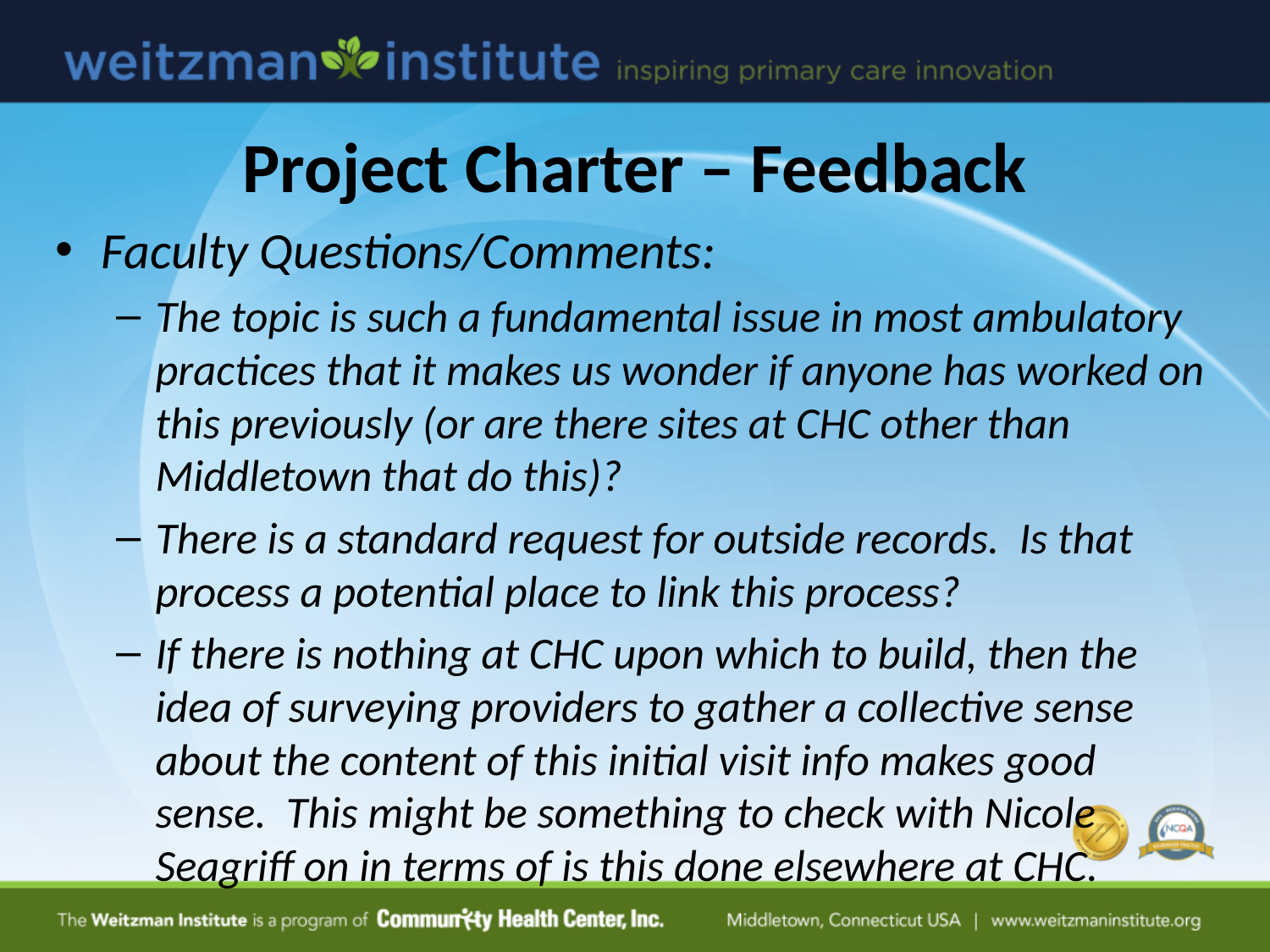

# Project Charter – Feedback
Faculty Questions/Comments:
The topic is such a fundamental issue in most ambulatory practices that it makes us wonder if anyone has worked on this previously (or are there sites at CHC other than Middletown that do this)?
There is a standard request for outside records.  Is that process a potential place to link this process?
If there is nothing at CHC upon which to build, then the idea of surveying providers to gather a collective sense about the content of this initial visit info makes good sense.  This might be something to check with Nicole Seagriff on in terms of is this done elsewhere at CHC.